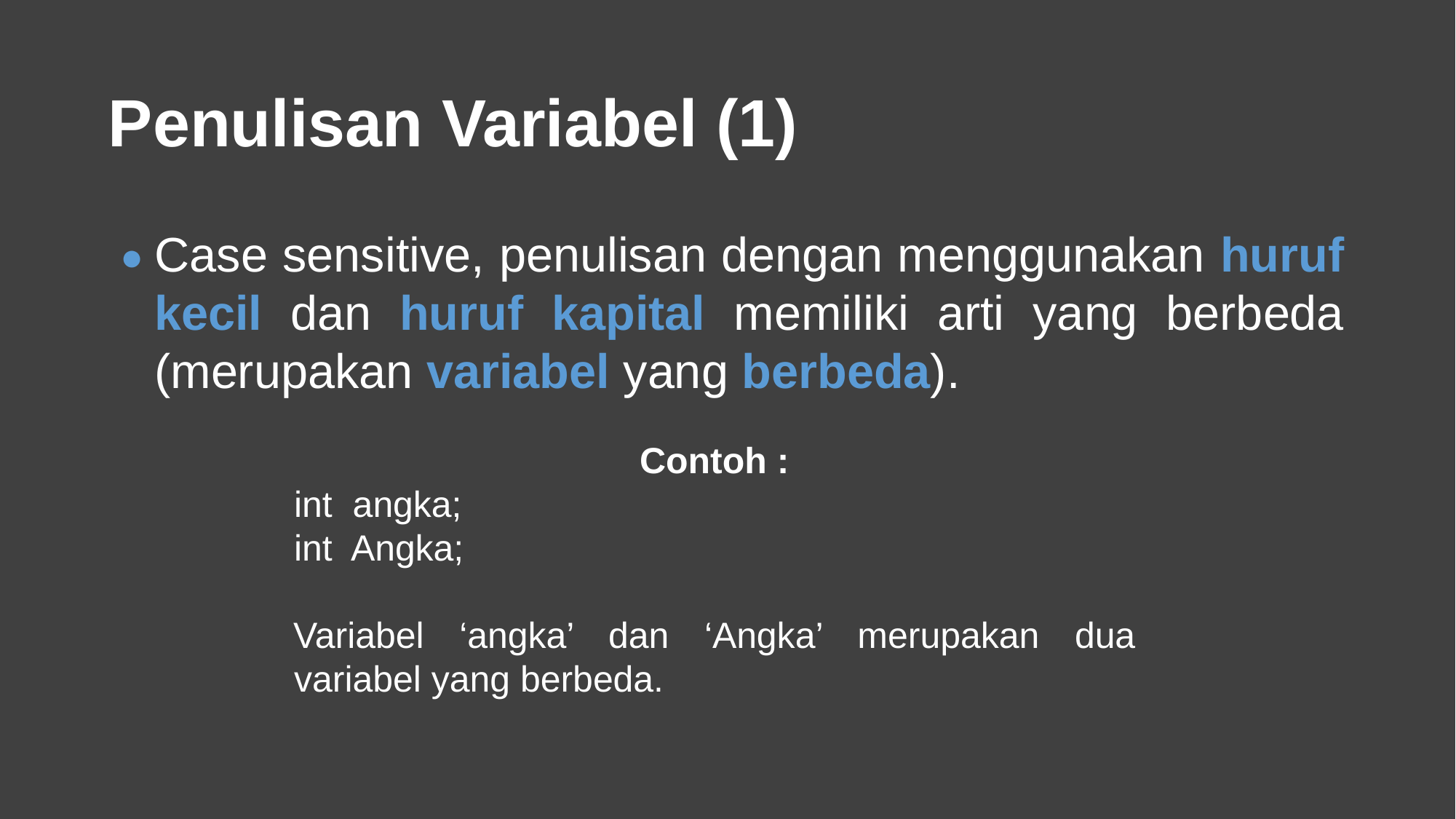

# Penulisan Variabel (1)
Case sensitive, penulisan dengan menggunakan huruf kecil dan huruf kapital memiliki arti yang berbeda (merupakan variabel yang berbeda).
Contoh :
	int  angka;
	int  Angka;

Variabel ‘angka’ dan ‘Angka’ merupakan dua variabel yang berbeda.